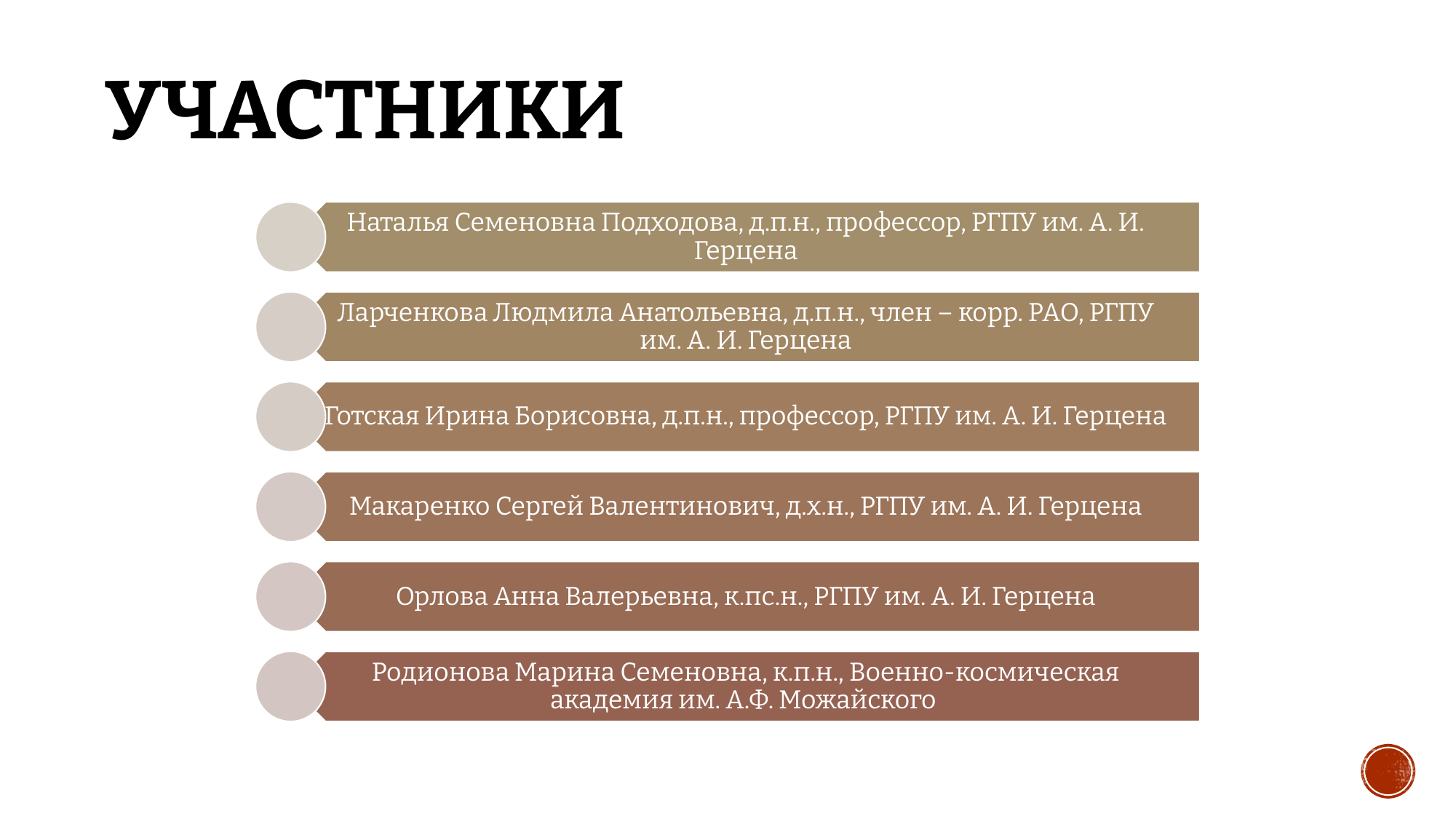

# Участники
Наталья Семеновна Подходова, д.п.н., профессор, РГПУ им. А. И. Герцена
Ларченкова Людмила Анатольевна, д.п.н., член – корр. РАО, РГПУ им. А. И. Герцена
Готская Ирина Борисовна, д.п.н., профессор, РГПУ им. А. И. Герцена
Макаренко Сергей Валентинович, д.х.н., РГПУ им. А. И. Герцена
Орлова Анна Валерьевна, к.пс.н., РГПУ им. А. И. Герцена
Родионова Марина Семеновна, к.п.н., Военно-космическая академия им. А.Ф. Можайского